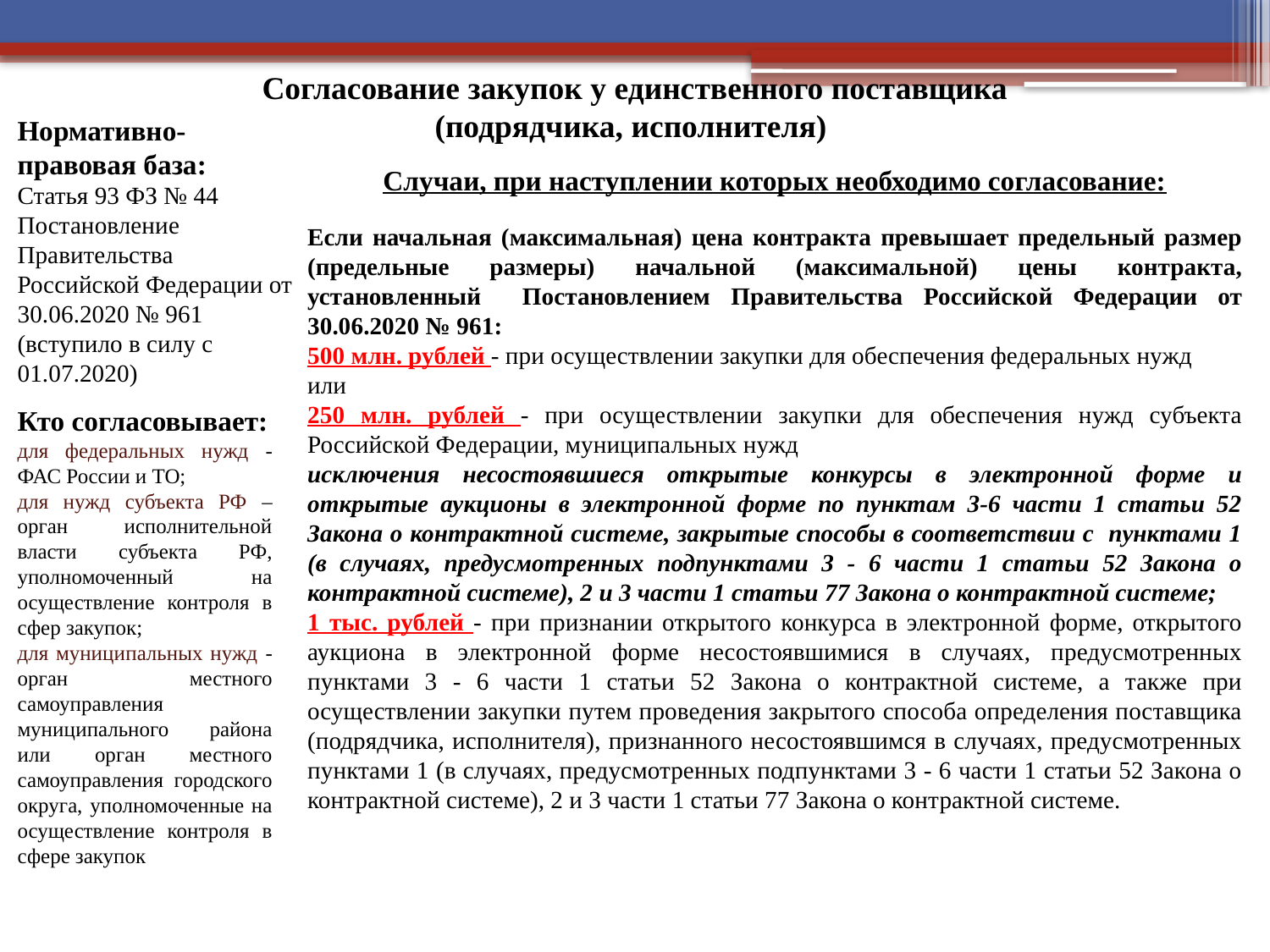

Согласование закупок у единственного поставщика (подрядчика, исполнителя)
Нормативно-правовая база:
Статья 93 ФЗ № 44
Постановление Правительства
Российской Федерации от 30.06.2020 № 961 (вступило в силу с 01.07.2020)
Случаи, при наступлении которых необходимо согласование:

Если начальная (максимальная) цена контракта превышает предельный размер (предельные размеры) начальной (максимальной) цены контракта, установленный  Постановлением Правительства Российской Федерации от 30.06.2020 № 961:
500 млн. рублей - при осуществлении закупки для обеспечения федеральных нужд
или
250 млн. рублей - при осуществлении закупки для обеспечения нужд субъекта Российской Федерации, муниципальных нужд
исключения несостоявшиеся открытые конкурсы в электронной форме и открытые аукционы в электронной форме по пунктам 3-6 части 1 статьи 52 Закона о контрактной системе, закрытые способы в соответствии с  пунктами 1 (в случаях, предусмотренных подпунктами 3 - 6 части 1 статьи 52 Закона о контрактной системе), 2 и 3 части 1 статьи 77 Закона о контрактной системе;
1 тыс. рублей - при признании открытого конкурса в электронной форме, открытого аукциона в электронной форме несостоявшимися в случаях, предусмотренных пунктами 3 - 6 части 1 статьи 52 Закона о контрактной системе, а также при осуществлении закупки путем проведения закрытого способа определения поставщика (подрядчика, исполнителя), признанного несостоявшимся в случаях, предусмотренных пунктами 1 (в случаях, предусмотренных подпунктами 3 - 6 части 1 статьи 52 Закона о контрактной системе), 2 и 3 части 1 статьи 77 Закона о контрактной системе.

Кто согласовывает:
для федеральных нужд - ФАС России и ТО;
для нужд субъекта РФ – орган исполнительной власти субъекта РФ, уполномоченный на осуществление контроля в сфер закупок;
для муниципальных нужд - орган местного самоуправления муниципального района или орган местного самоуправления городского округа, уполномоченные на осуществление контроля в сфере закупок